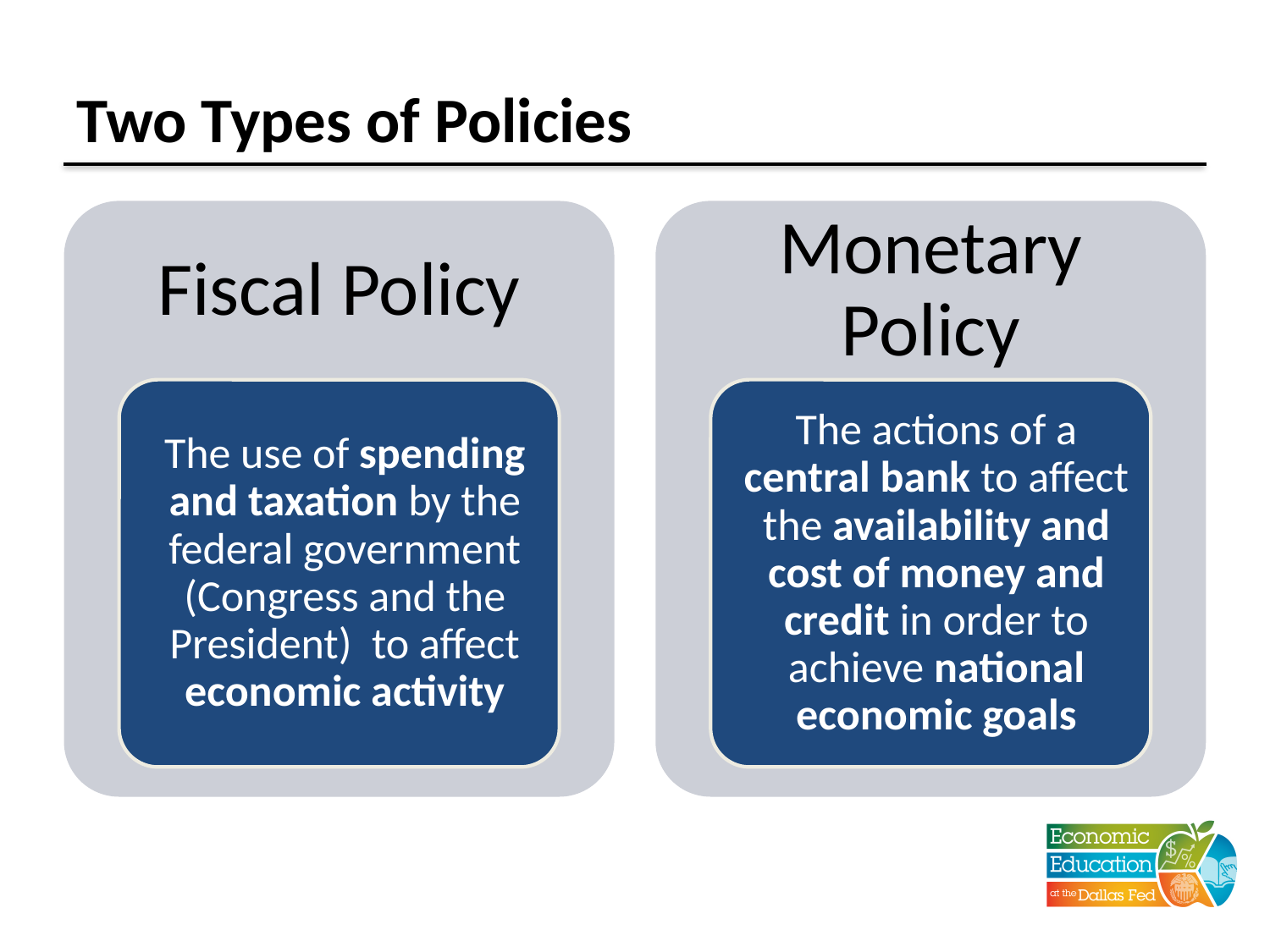

# Two Types of Policies
Fiscal Policy
The use of spending and taxation by the federal government (Congress and the President)  to affect economic activity
Monetary Policy
The actions of a central bank to affect the availability and cost of money and credit in order to achieve national economic goals